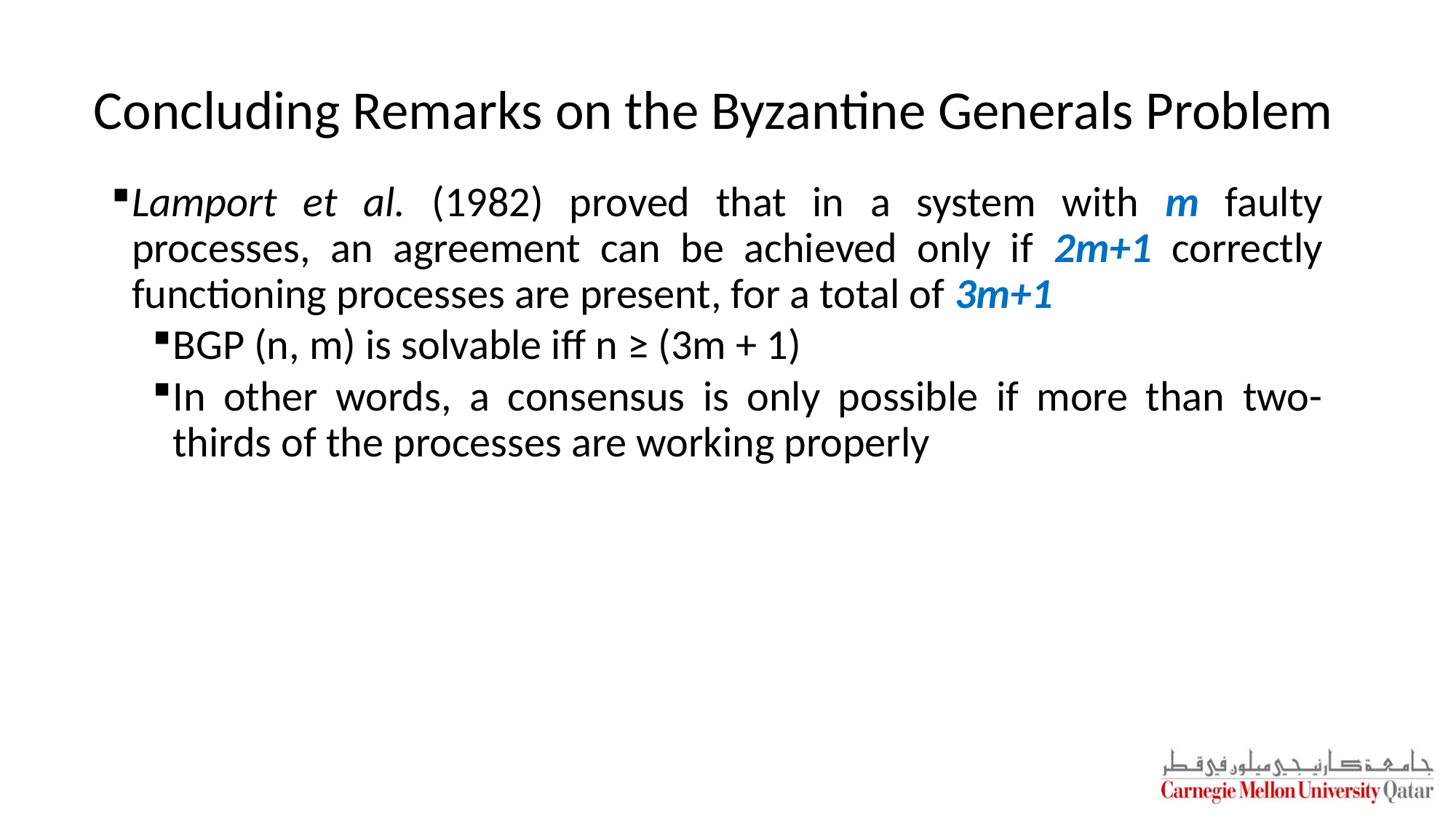

# Concluding Remarks on the Byzantine Generals Problem
Lamport et al. (1982) proved that in a system with m faulty processes, an agreement can be achieved only if 2m+1 correctly functioning processes are present, for a total of 3m+1
BGP (n, m) is solvable iff n ≥ (3m + 1)
In other words, a consensus is only possible if more than two-thirds of the processes are working properly